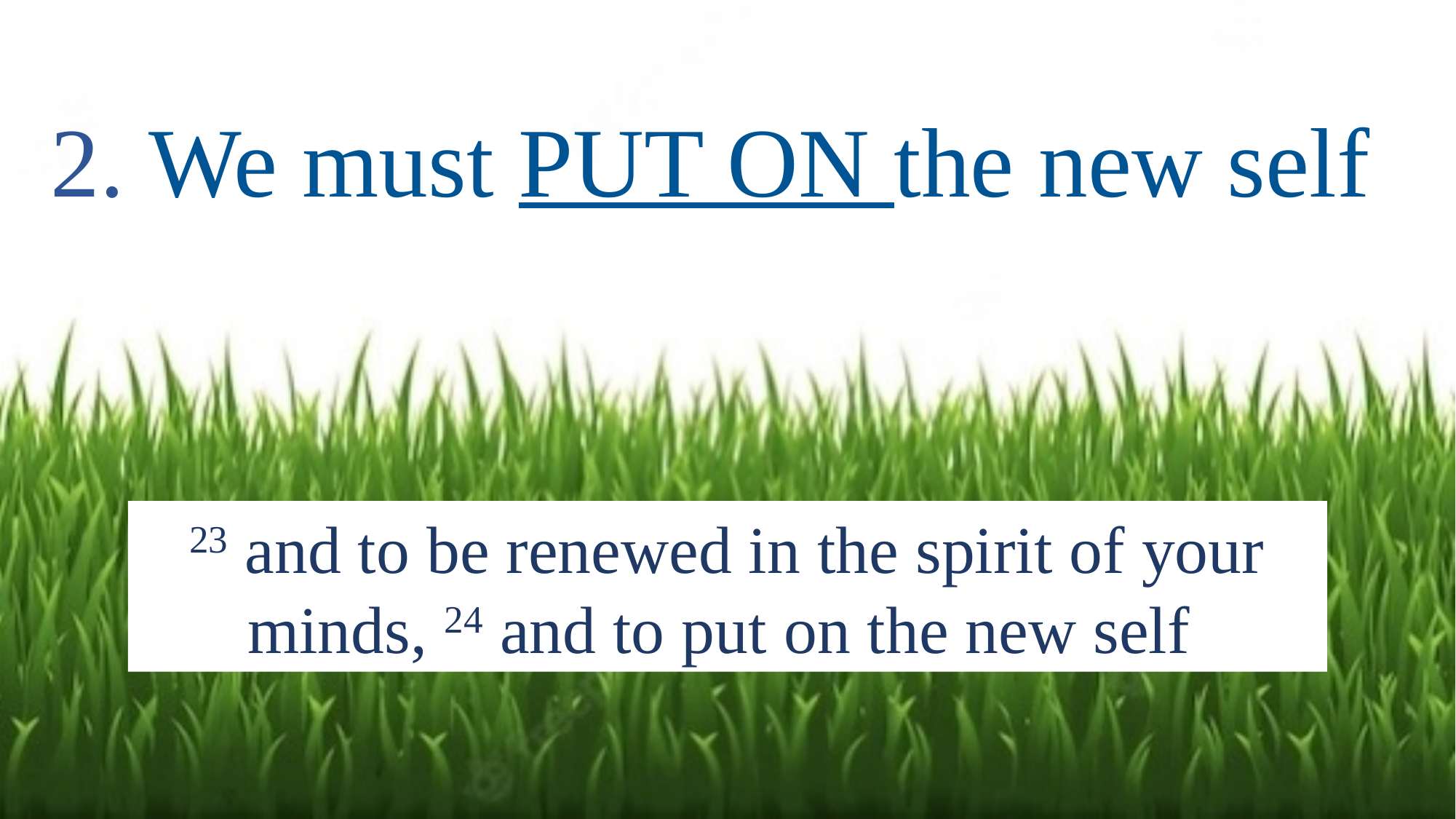

# 2. We must PUT ON the new self
23 and to be renewed in the spirit of your minds, 24 and to put on the new self